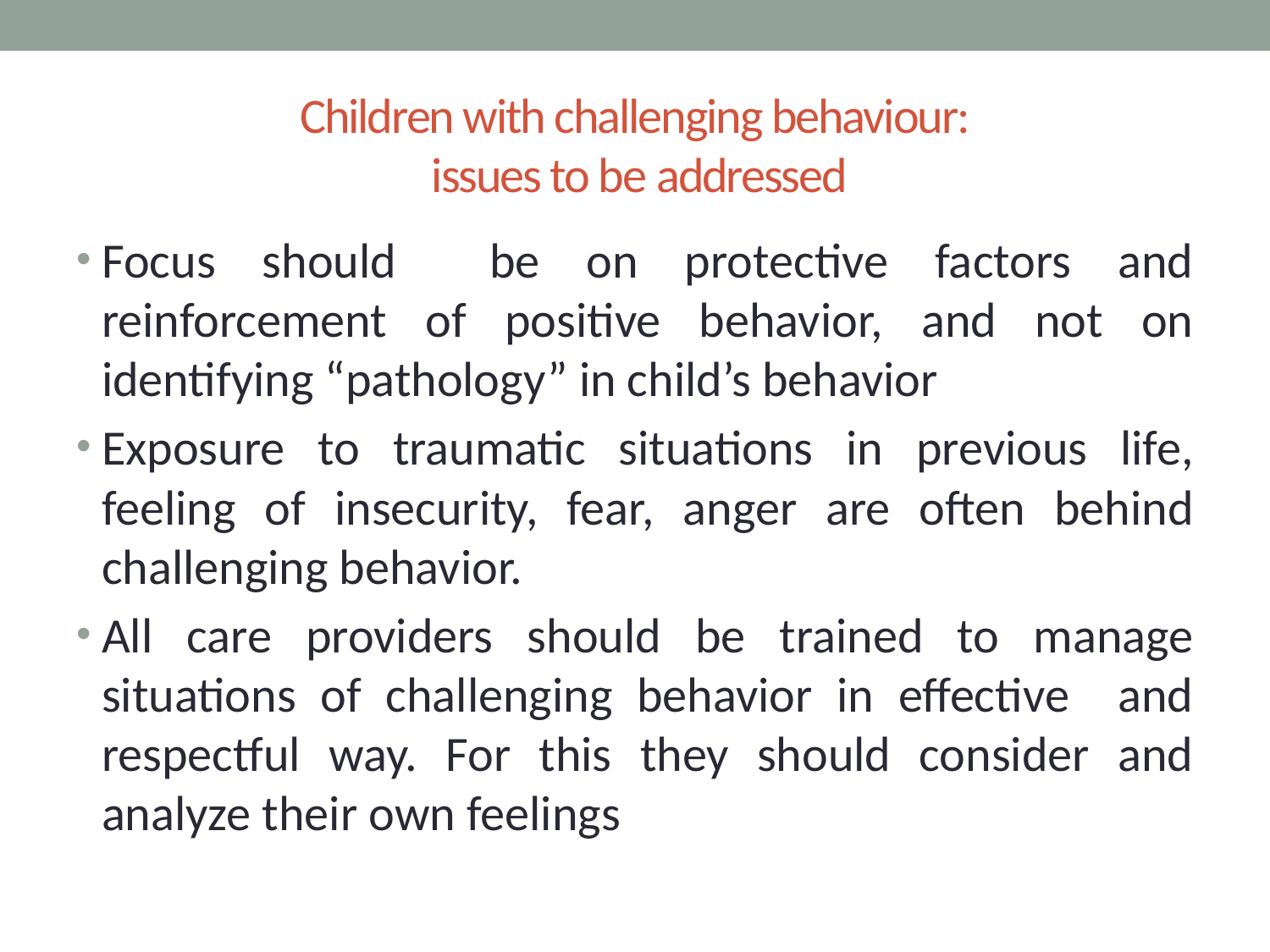

# Children with challenging behaviour: issues to be addressed
Focus should  be on protective factors and reinforcement of positive behavior, and not on identifying “pathology” in child’s behavior
Exposure to traumatic situations in previous life, feeling of insecurity, fear, anger are often behind challenging behavior.
All care providers should be trained to manage situations of challenging behavior in effective  and respectful way. For this they should consider and analyze their own feelings